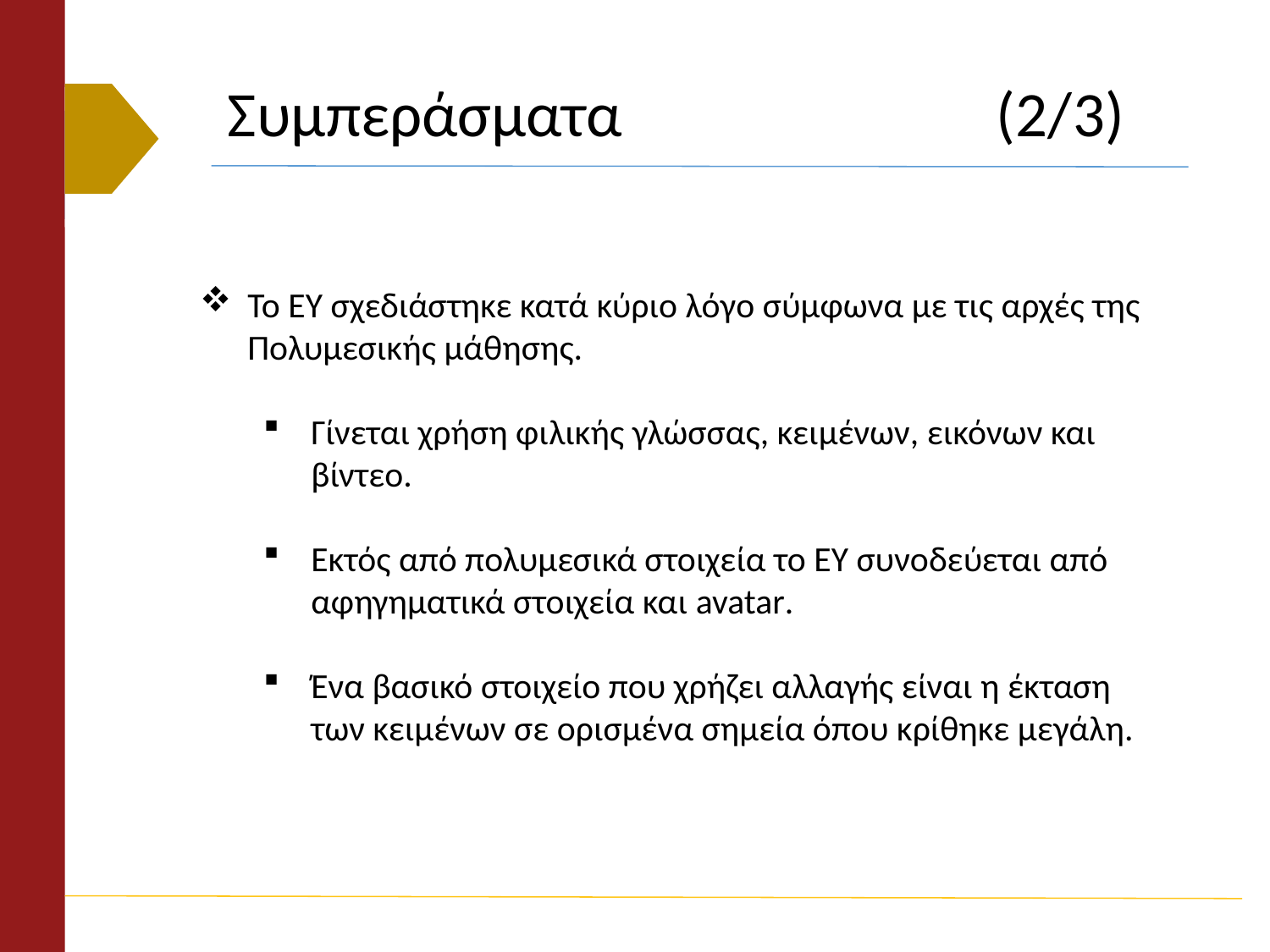

# Συμπεράσματα                          (2/3)
Το ΕΥ σχεδιάστηκε κατά κύριο λόγο σύμφωνα με τις αρχές της Πολυμεσικής μάθησης.
Γίνεται χρήση φιλικής γλώσσας, κειμένων, εικόνων και βίντεο.
Εκτός από πολυμεσικά στοιχεία το ΕΥ συνοδεύεται από αφηγηματικά στοιχεία και avatar.

Ένα βασικό στοιχείο που χρήζει αλλαγής είναι η έκταση των κειμένων σε ορισμένα σημεία όπου κρίθηκε μεγάλη.